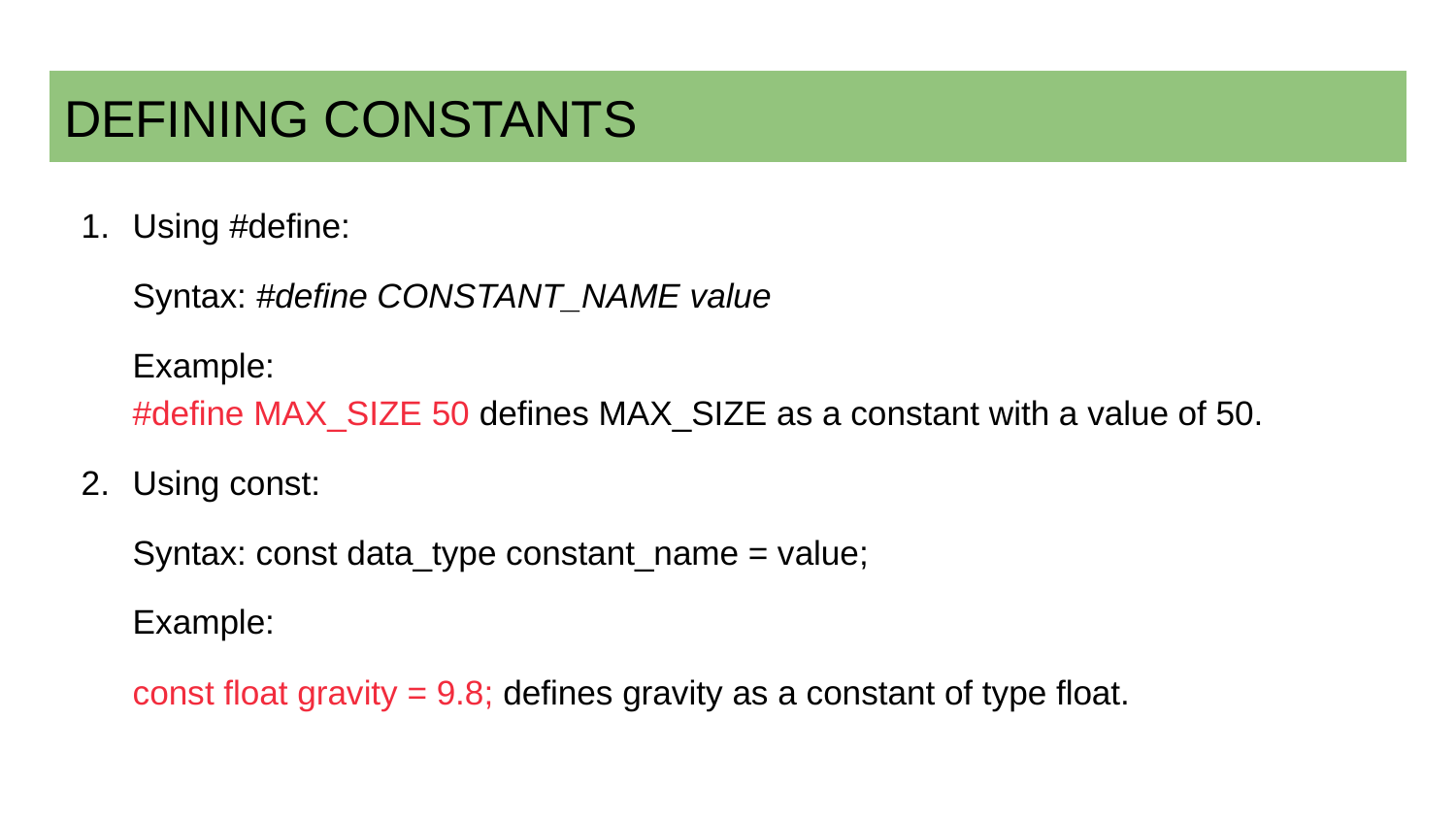

# DEFINING CONSTANTS
Using #define:
Syntax: #define CONSTANT_NAME value
Example:
#define MAX_SIZE 50 defines MAX_SIZE as a constant with a value of 50.
Using const:
Syntax: const data_type constant_name = value;
Example:
const float gravity = 9.8; defines gravity as a constant of type float.